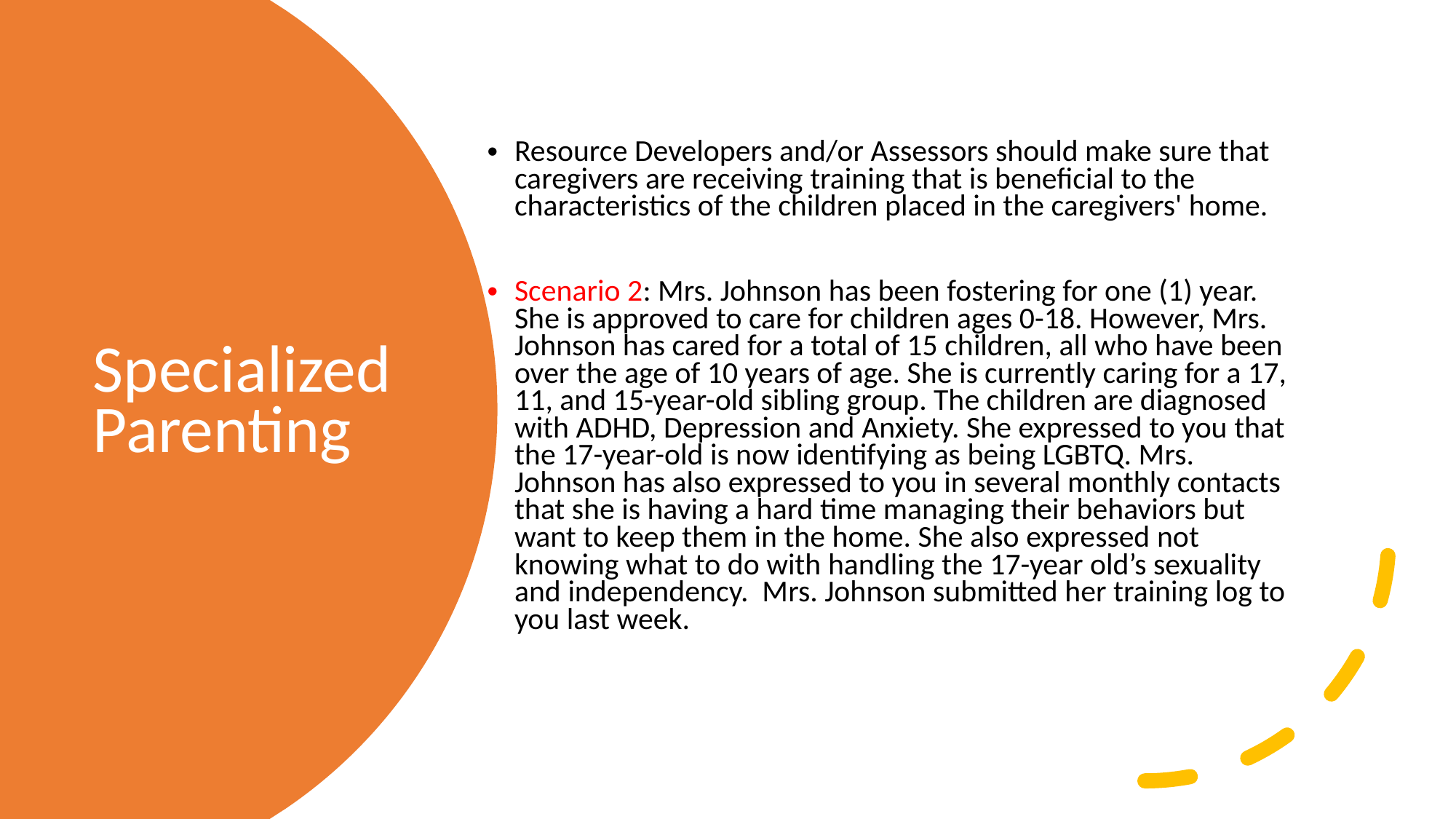

Resource Developers and/or Assessors should make sure that caregivers are receiving training that is beneficial to the characteristics of the children placed in the caregivers' home.

Scenario 2: Mrs. Johnson has been fostering for one (1) year. She is approved to care for children ages 0-18. However, Mrs. Johnson has cared for a total of 15 children, all who have been over the age of 10 years of age. She is currently caring for a 17, 11, and 15-year-old sibling group. The children are diagnosed with ADHD, Depression and Anxiety. She expressed to you that the 17-year-old is now identifying as being LGBTQ. Mrs. Johnson has also expressed to you in several monthly contacts that she is having a hard time managing their behaviors but want to keep them in the home. She also expressed not knowing what to do with handling the 17-year old’s sexuality and independency.  Mrs. Johnson submitted her training log to you last week.
# Specialized Parenting